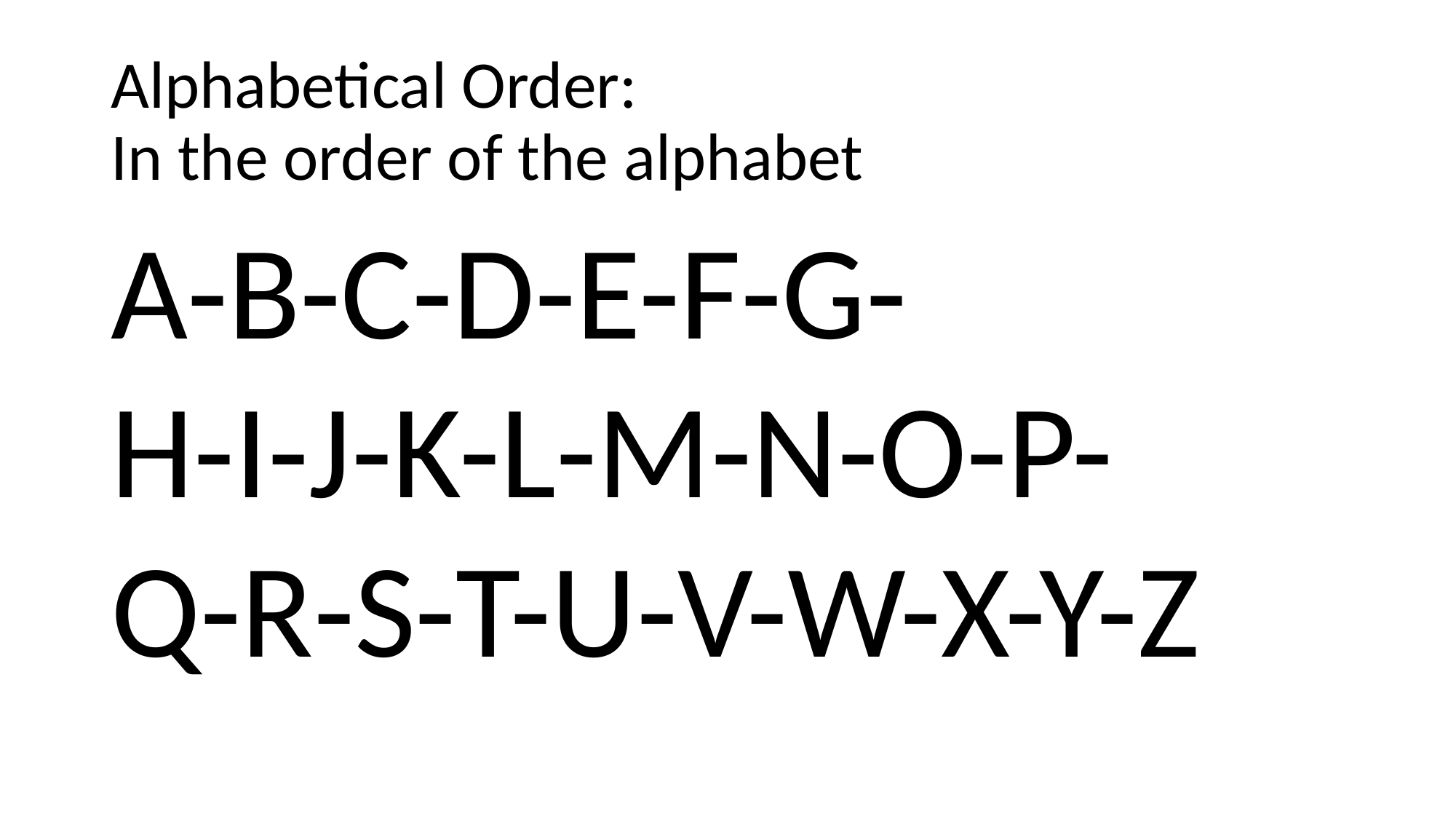

# Alphabetical Order: In the order of the alphabet
A-B-C-D-E-F-G-
H-I-J-K-L-M-N-O-P-
Q-R-S-T-U-V-W-X-Y-Z